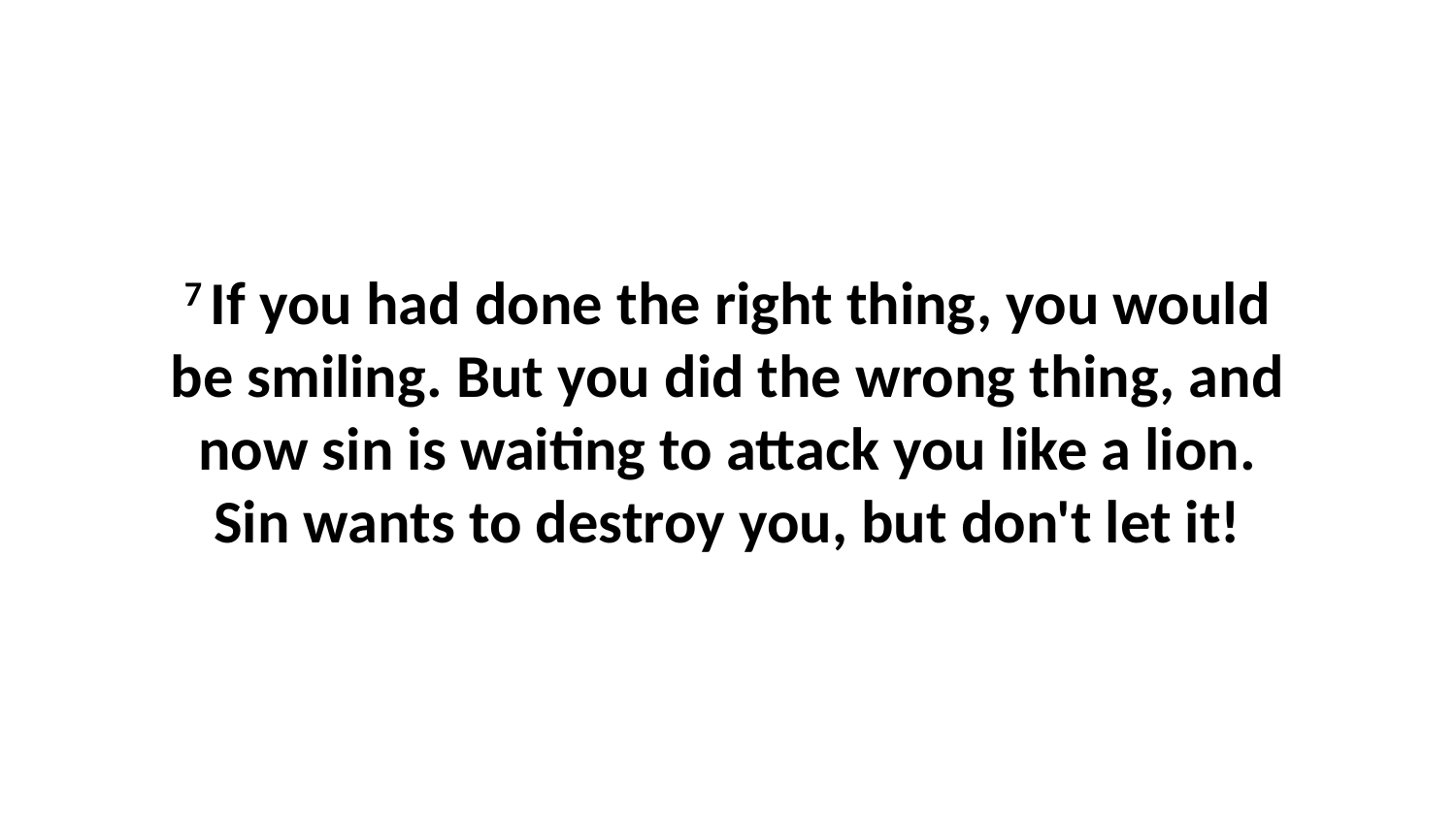

7 If you had done the right thing, you would be smiling. But you did the wrong thing, and now sin is waiting to attack you like a lion. Sin wants to destroy you, but don't let it!